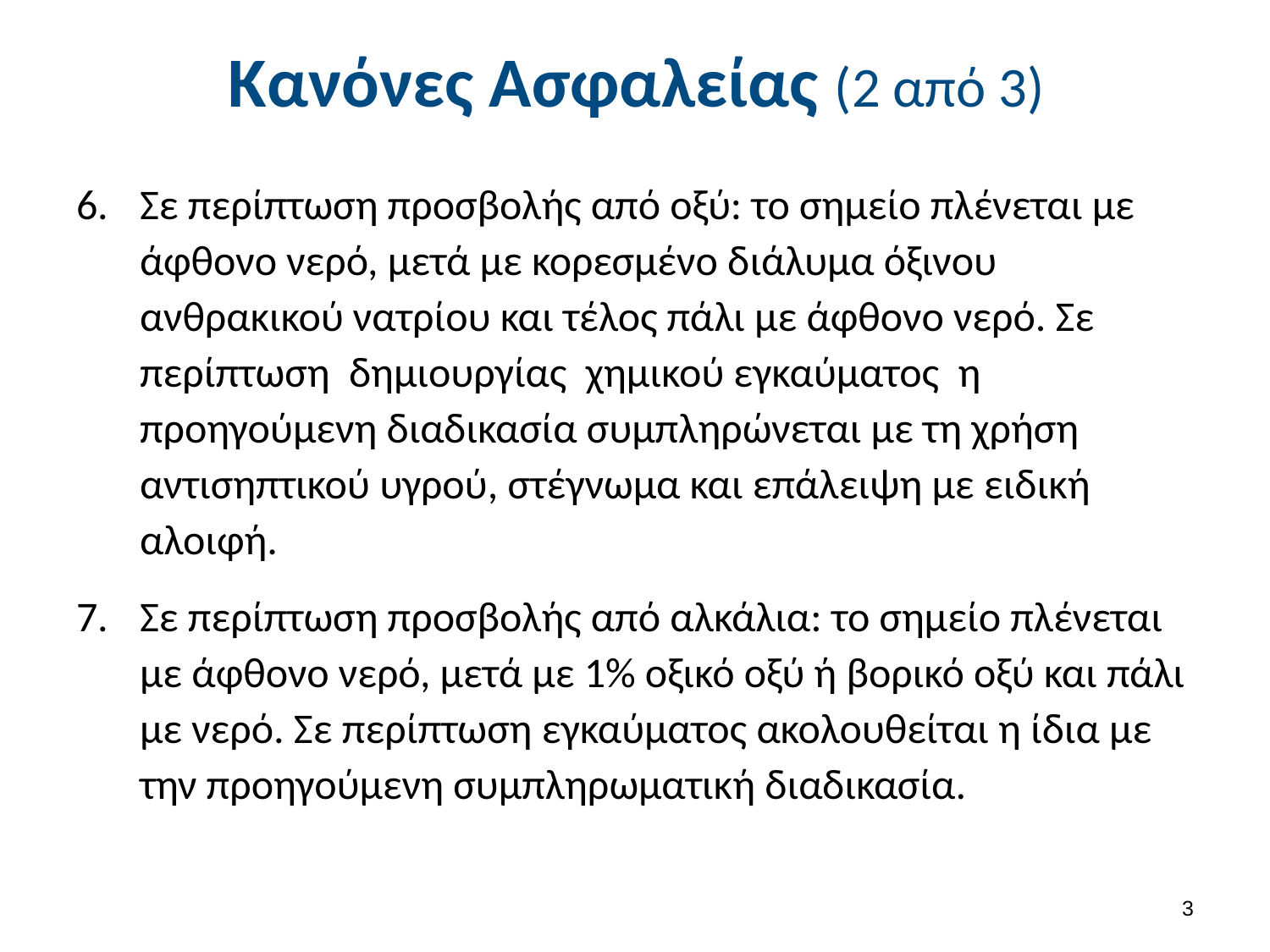

# Κανόνες Ασφαλείας (2 από 3)
Σε περίπτωση προσβολής από οξύ: το σημείο πλένεται με άφθονο νερό, μετά με κορεσμένο διάλυμα όξινου ανθρακικού νατρίου και τέλος πάλι με άφθονο νερό. Σε περίπτωση  δημιουργίας  χημικού εγκαύματος  η   προηγούμενη διαδικασία συμπληρώνεται με τη χρήση αντισηπτικού υγρού, στέγνωμα και επάλειψη με ειδική αλοιφή.
Σε περίπτωση προσβολής από αλκάλια: το σημείο πλένεται με άφθονο νερό, μετά με 1% οξικό οξύ ή βορικό οξύ και πάλι με νερό. Σε περίπτωση εγκαύματος ακολουθείται η ίδια με την προηγούμενη συμπληρωματική διαδικασία.
3